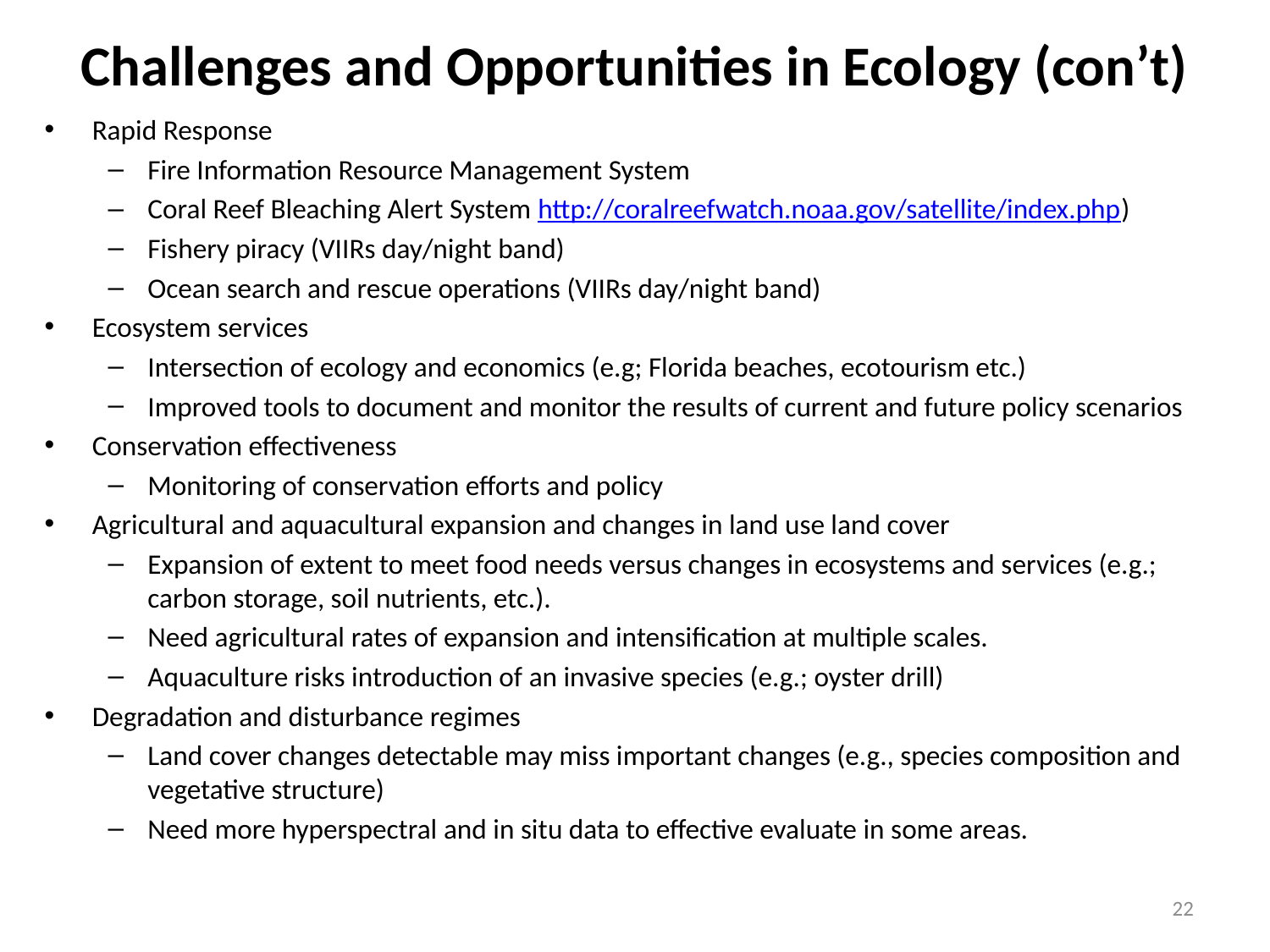

# Challenges and Opportunities in Ecology (con’t)
Rapid Response
Fire Information Resource Management System
Coral Reef Bleaching Alert System http://coralreefwatch.noaa.gov/satellite/index.php)
Fishery piracy (VIIRs day/night band)
Ocean search and rescue operations (VIIRs day/night band)
Ecosystem services
Intersection of ecology and economics (e.g; Florida beaches, ecotourism etc.)
Improved tools to document and monitor the results of current and future policy scenarios
Conservation effectiveness
Monitoring of conservation efforts and policy
Agricultural and aquacultural expansion and changes in land use land cover
Expansion of extent to meet food needs versus changes in ecosystems and services (e.g.; carbon storage, soil nutrients, etc.).
Need agricultural rates of expansion and intensification at multiple scales.
Aquaculture risks introduction of an invasive species (e.g.; oyster drill)
Degradation and disturbance regimes
Land cover changes detectable may miss important changes (e.g., species composition and vegetative structure)
Need more hyperspectral and in situ data to effective evaluate in some areas.

22